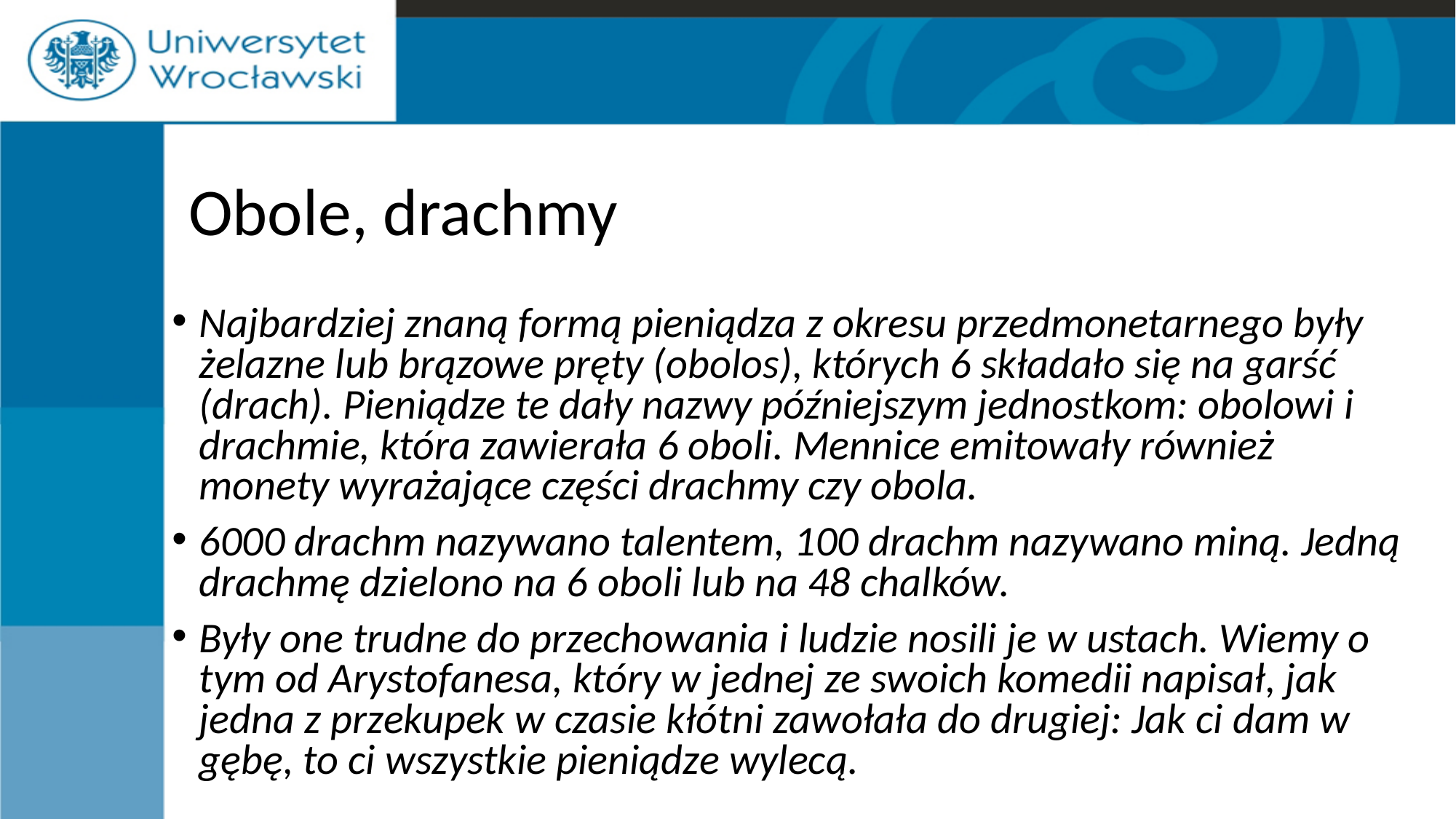

# Obole, drachmy
Najbardziej znaną formą pieniądza z okresu przedmonetarnego były żelazne lub brązowe pręty (obolos), których 6 składało się na garść (drach). Pieniądze te dały nazwy późniejszym jednostkom: obolowi i drachmie, która zawierała 6 oboli. Mennice emitowały również monety wyrażające części drachmy czy obola.
6000 drachm nazywano talentem, 100 drachm nazywano miną. Jedną drachmę dzielono na 6 oboli lub na 48 chalków.
Były one trudne do przechowania i ludzie nosili je w ustach. Wiemy o tym od Arystofanesa, który w jednej ze swoich komedii napisał, jak jedna z przekupek w czasie kłótni zawołała do drugiej: Jak ci dam w gębę, to ci wszystkie pieniądze wylecą.